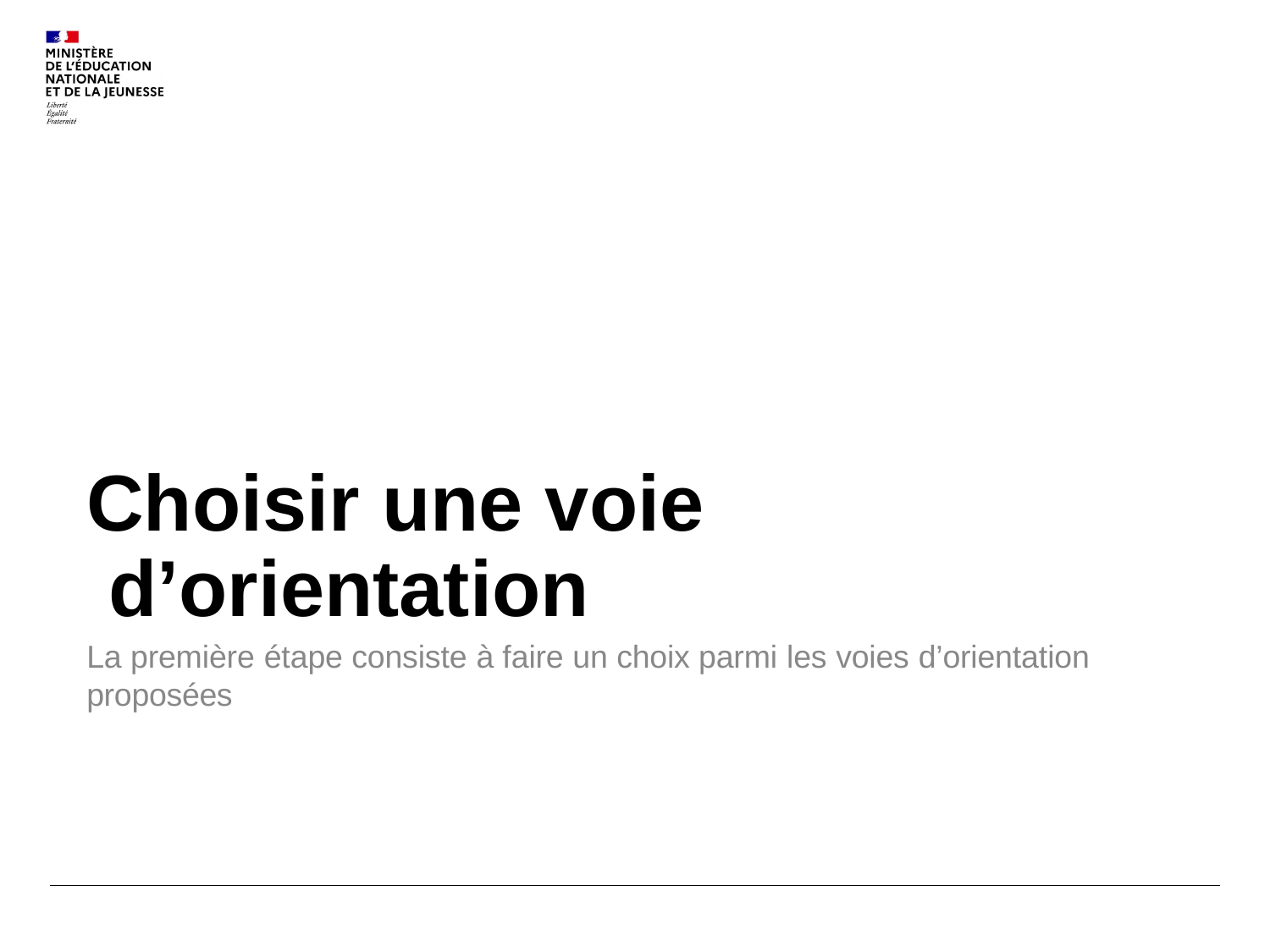

Choisir une voie  d’orientation
La première étape consiste à faire un choix parmi les voies d’orientation
proposées